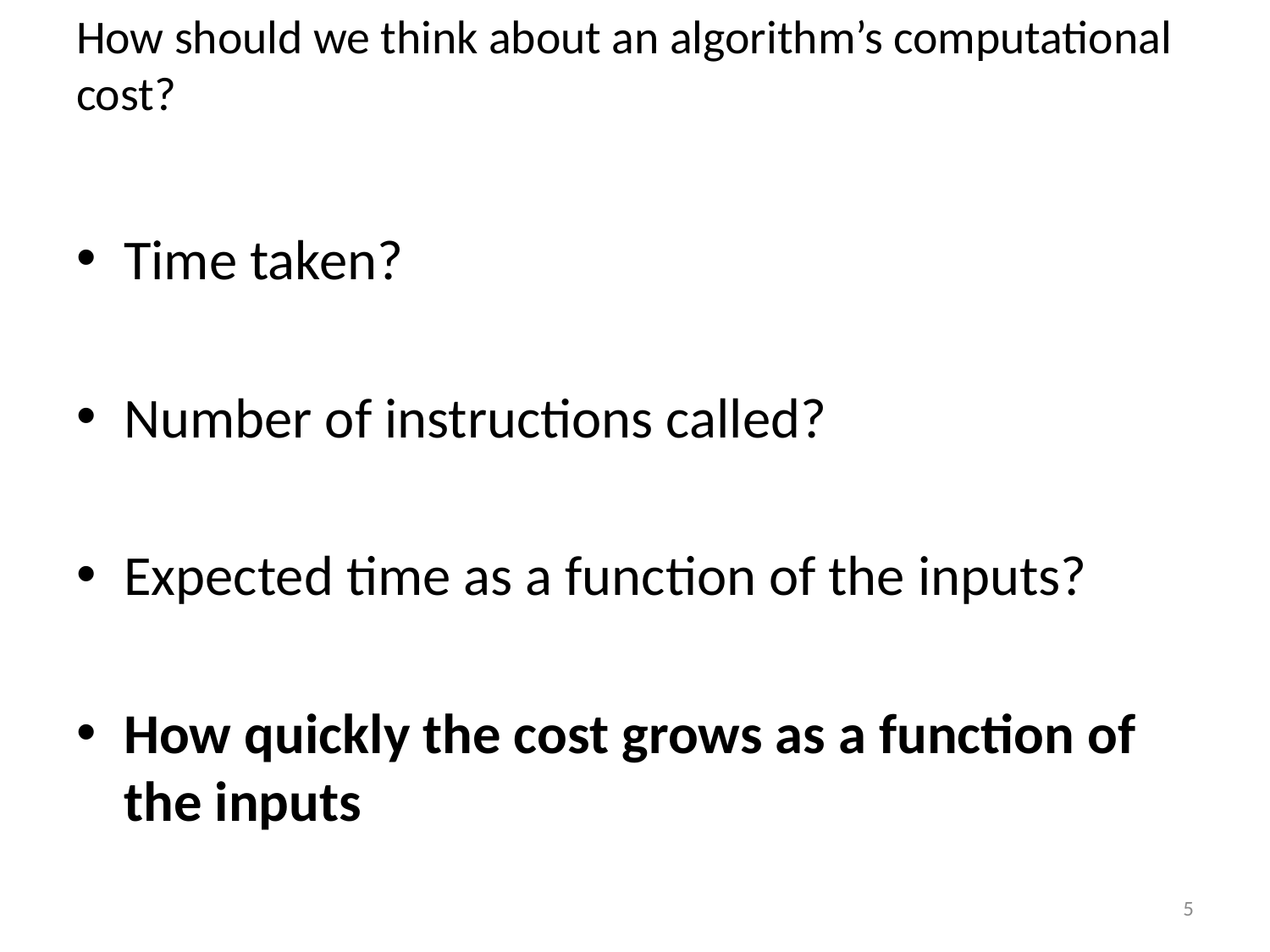

# How should we think about an algorithm’s computational cost?

Time taken?

Number of instructions called?

Expected time as a function of the inputs?

How quickly the cost grows as a function of the inputs

5